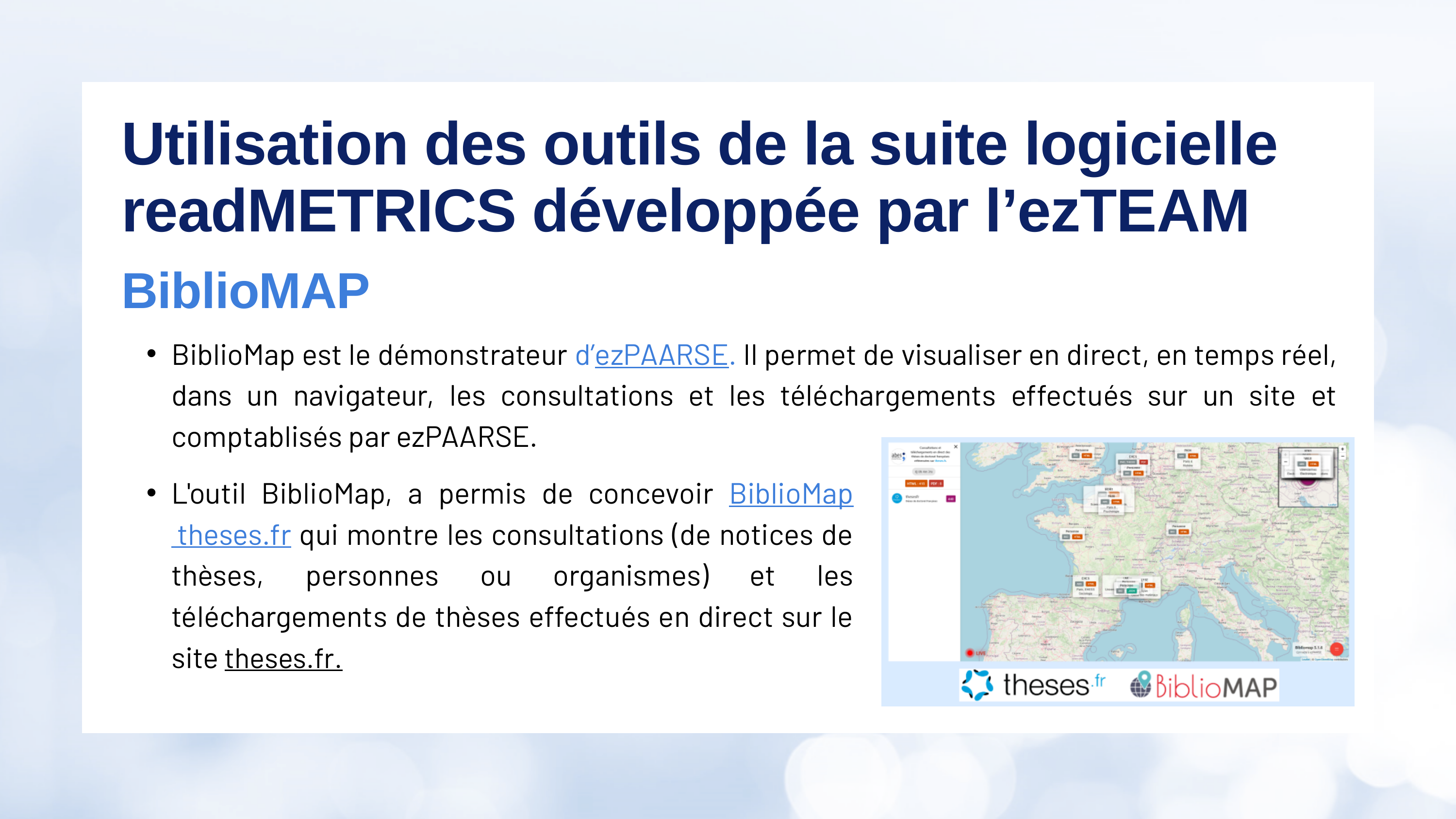

Utilisation des outils de la suite logicielle readMETRICS développée par l’ezTEAM
BiblioMAP
BiblioMap est le démonstrateur d’ezPAARSE. Il permet de visualiser en direct, en temps réel, dans un navigateur, les consultations et les téléchargements effectués sur un site et comptablisés par ezPAARSE.

L'outil BiblioMap, a permis de concevoir BiblioMap theses.fr qui montre les consultations (de notices de thèses, personnes ou organismes) et les téléchargements de thèses effectués en direct sur le site theses.fr.